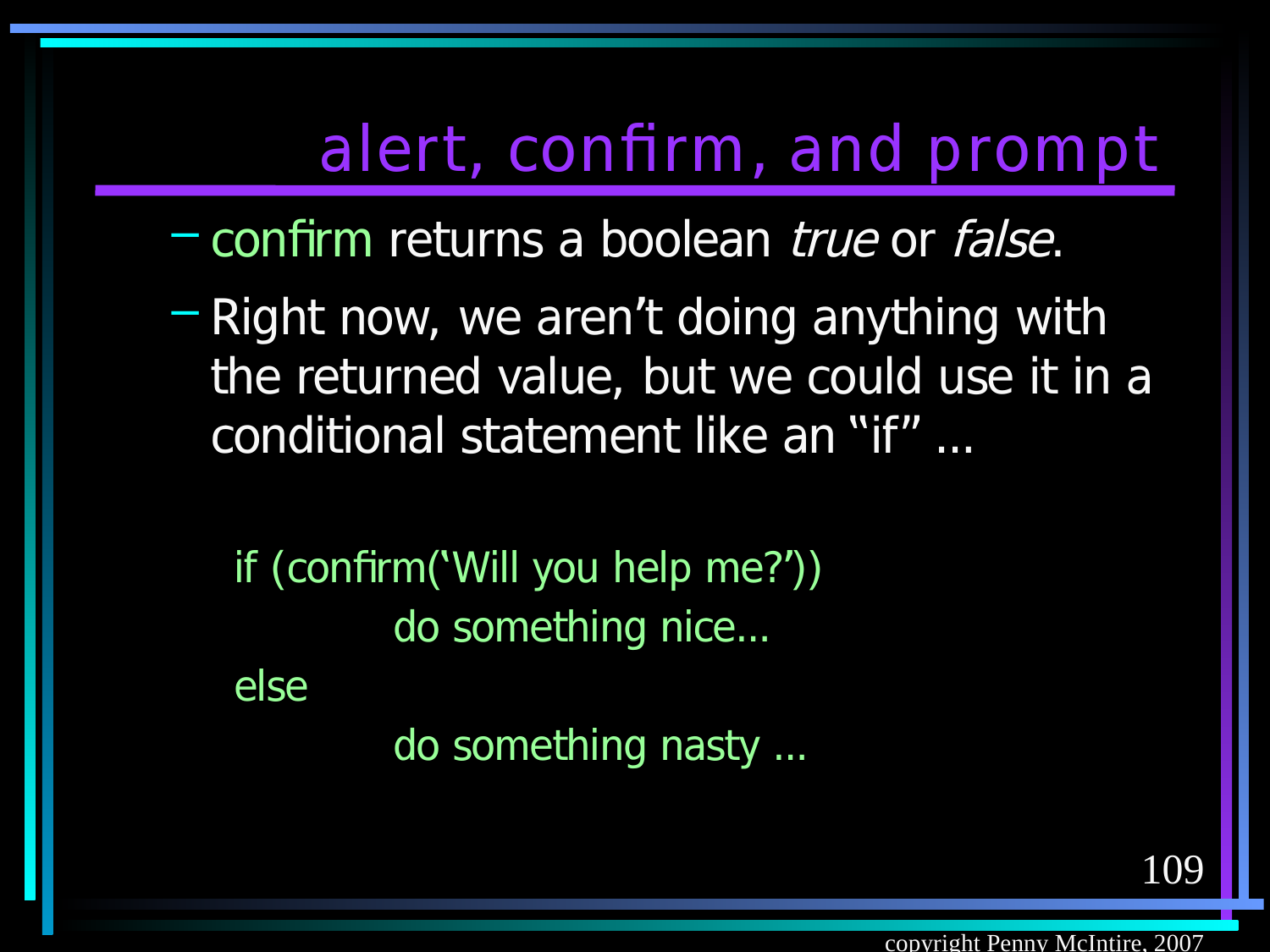

# alert, confirm, and prompt
confirm returns a boolean true or false.
Right now, we aren’t doing anything with the returned value, but we could use it in a conditional statement like an “if” …

if (confirm(‘Will you help me?’))
		do something nice…
else
		do something nasty …

109
copyright Penny McIntire, 2007